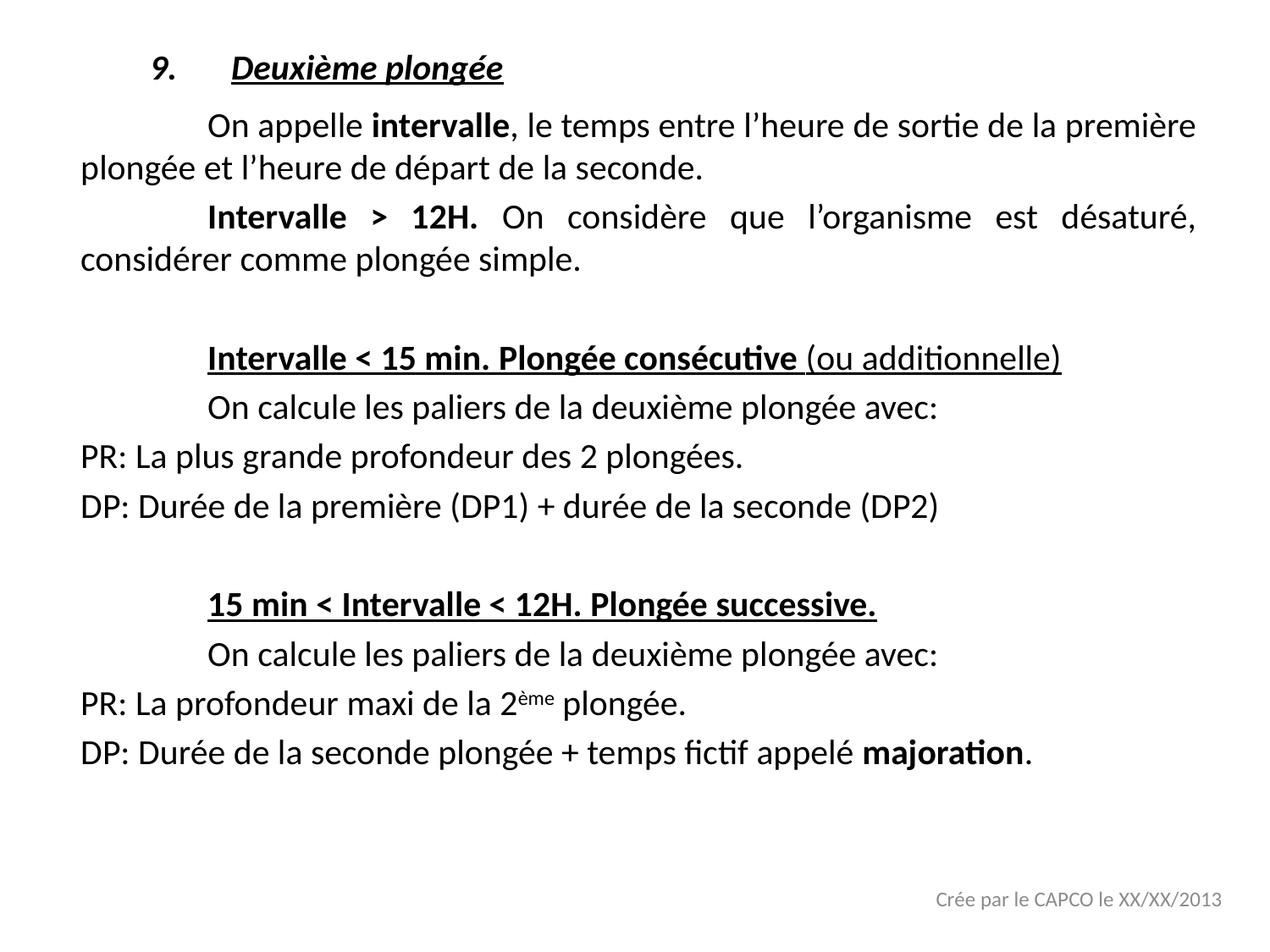

Deuxième plongée
	On appelle intervalle, le temps entre l’heure de sortie de la première plongée et l’heure de départ de la seconde.
	Intervalle > 12H. On considère que l’organisme est désaturé, considérer comme plongée simple.

	Intervalle < 15 min. Plongée consécutive (ou additionnelle)
	On calcule les paliers de la deuxième plongée avec:
PR: La plus grande profondeur des 2 plongées.
DP: Durée de la première (DP1) + durée de la seconde (DP2)

	15 min < Intervalle < 12H. Plongée successive.
	On calcule les paliers de la deuxième plongée avec:
PR: La profondeur maxi de la 2ème plongée.
DP: Durée de la seconde plongée + temps fictif appelé majoration.

Crée par le CAPCO le XX/XX/2013